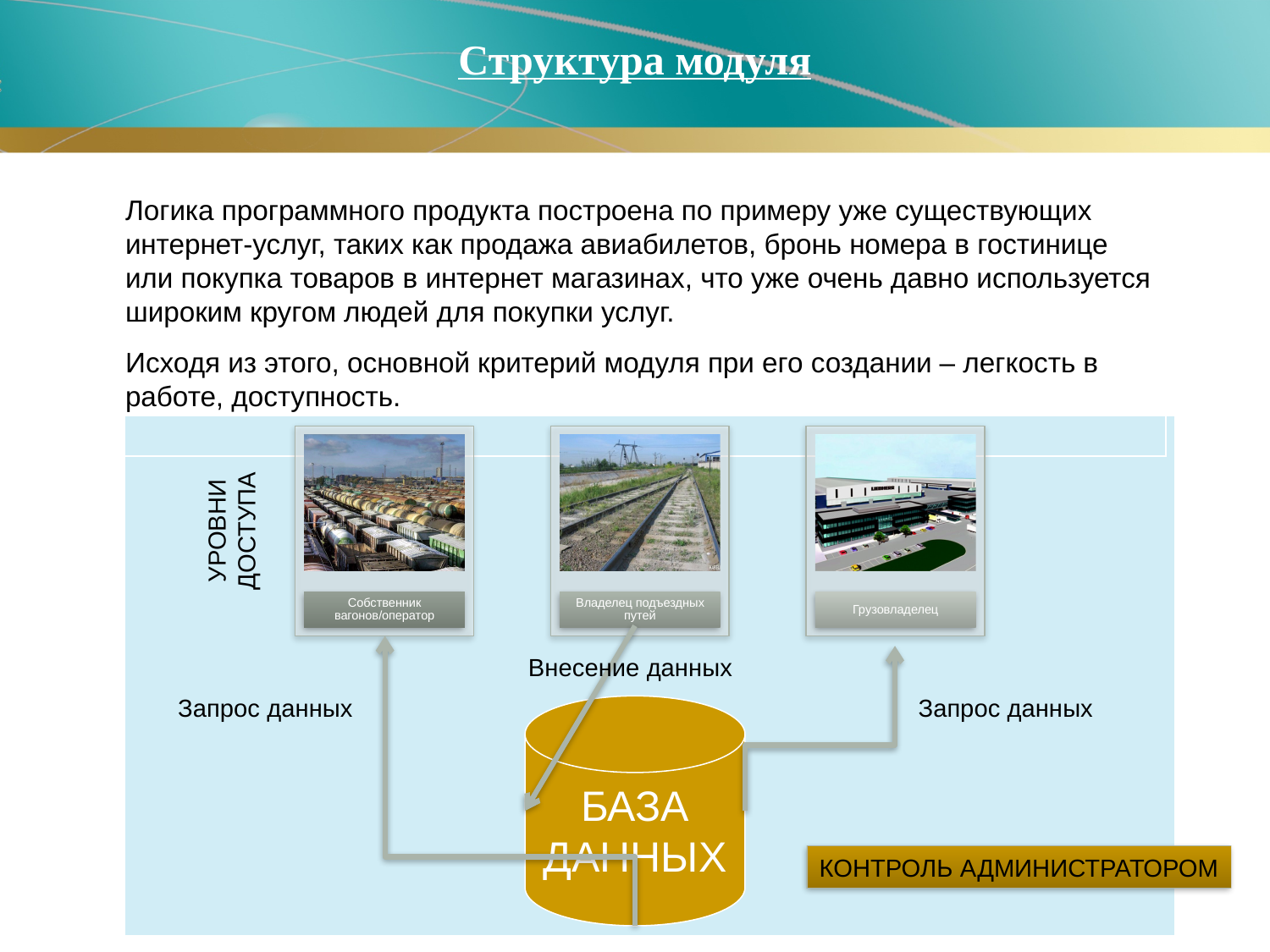

# Структура модуля
Логика программного продукта построена по примеру уже существующих интернет-услуг, таких как продажа авиабилетов, бронь номера в гостинице или покупка товаров в интернет магазинах, что уже очень давно используется широким кругом людей для покупки услуг.
Исходя из этого, основной критерий модуля при его создании – легкость в работе, доступность.

Собственник вагонов/оператор

Владелец подъездных путей

Грузовладелец

УРОВНИ ДОСТУПА
Внесение данных
Запрос данных
Запрос данных
БАЗА ДАННЫХ
КОНТРОЛЬ АДМИНИСТРАТОРОМ